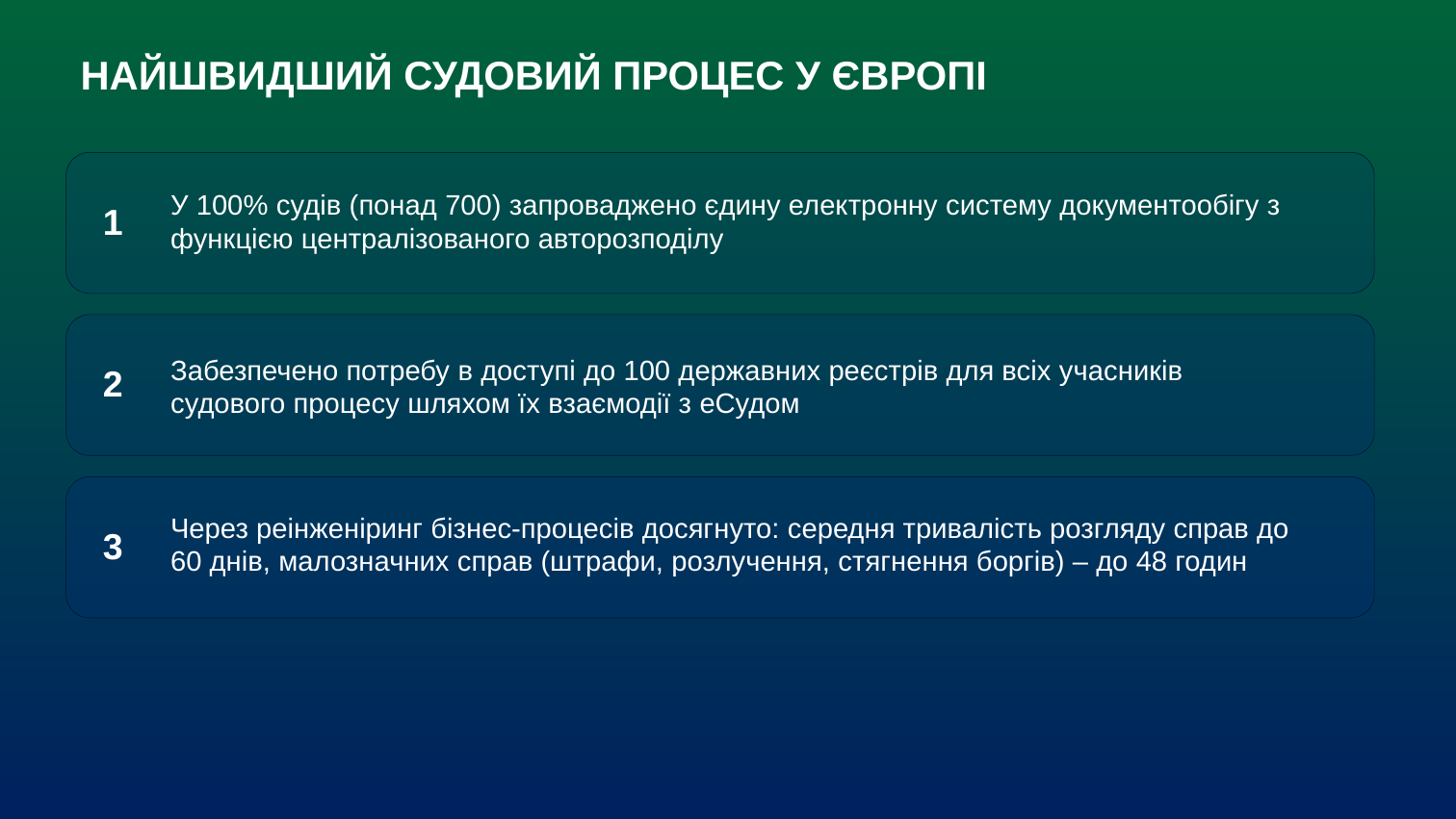

НАЙШВИДШИЙ СУДОВИЙ ПРОЦЕС У ЄВРОПІ

У 100% судів (понад 700) запроваджено єдину електронну систему документообігу з функцією централізованого авторозподілу
1

Забезпечено потребу в доступі до 100 державних реєстрів для всіх учасників судового процесу шляхом їх взаємодії з еСудом
2

Через реінженіринг бізнес-процесів досягнуто: середня тривалість розгляду справ до 60 днів, малозначних справ (штрафи, розлучення, стягнення боргів) – до 48 годин
3